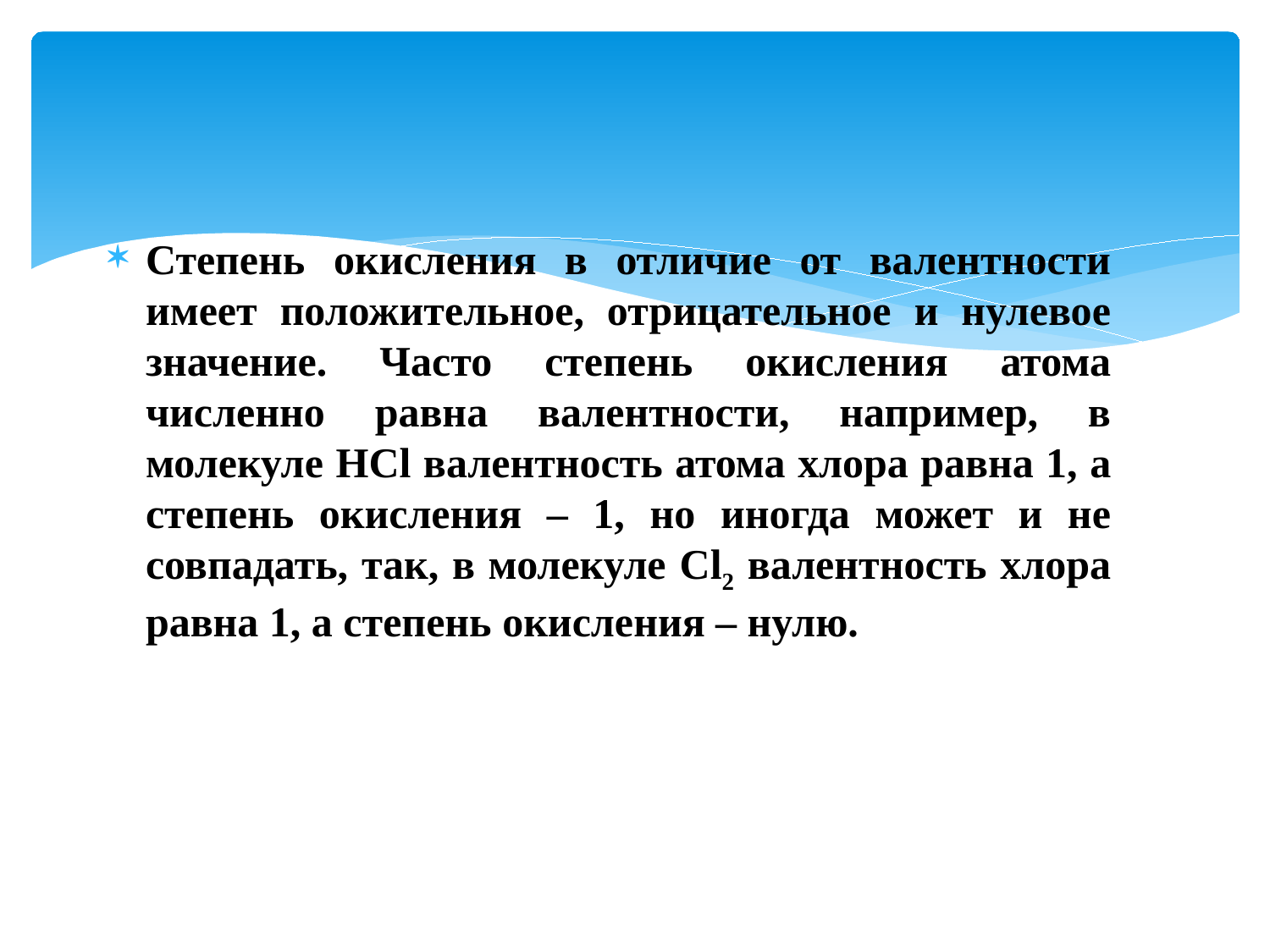

Степень окисления в отличие от валентности имеет положительное, отрицательное и нулевое значение. Часто степень окисления атома численно равна валентности, например, в молекуле HCl валентность атома хлора равна 1, а степень окисления – 1, но иногда может и не совпадать, так, в молекуле Cl2 валентность хлора равна 1, а степень окисления – нулю.